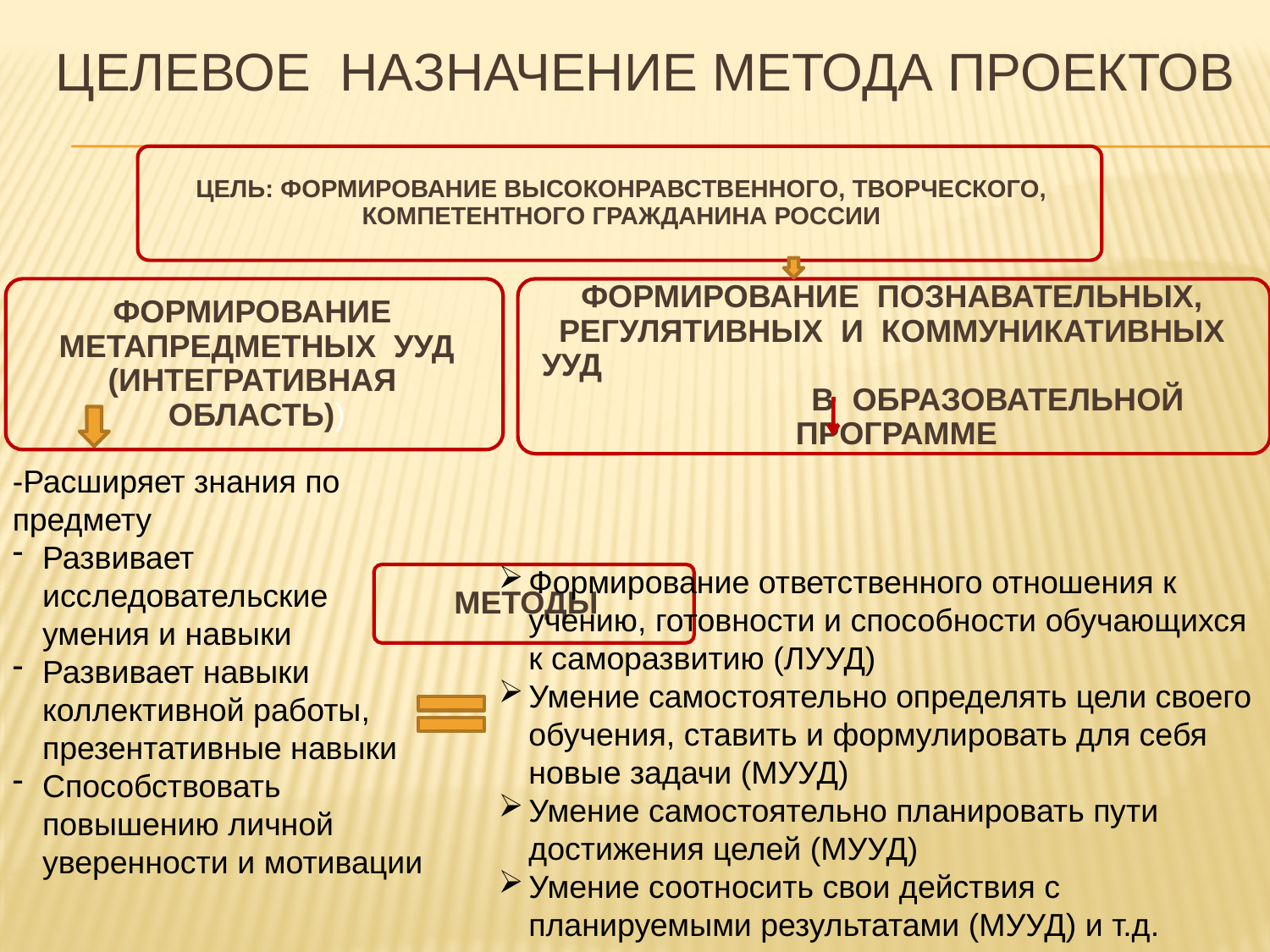

# ЦЕЛЕВОЕ  НАЗНАЧЕНИЕ метода проектов
ЦЕЛЬ: ФОРМИРОВАНИЕ ВЫСОКОНРАВСТВЕННОГО, ТВОРЧЕСКОГО, КОМПЕТЕНТНОГО ГРАЖДАНИНА РОССИИ

ФОРМИРОВАНИЕ  ПОЗНАВАТЕЛЬНЫХ,  РЕГУЛЯТИВНЫХ  И  КОММУНИКАТИВНЫХ  УУД                                                                                                  В  ОБРАЗОВАТЕЛЬНОЙ  ПРОГРАММЕ

МЕТОДЫ

ФОРМИРОВАНИЕ  МЕТАПРЕДМЕТНЫХ  УУД (ИНТЕГРАТИВНАЯ  ОБЛАСТЬ))

-Расширяет знания по предмету
Развивает исследовательские умения и навыки
Развивает навыки коллективной работы, презентативные навыки
Способствовать повышению личной уверенности и мотивации

Формирование ответственного отношения к учению, готовности и способности обучающихся к саморазвитию (ЛУУД)
Умение самостоятельно определять цели своего обучения, ставить и формулировать для себя новые задачи (МУУД)
Умение самостоятельно планировать пути достижения целей (МУУД)
Умение соотносить свои действия с планируемыми результатами (МУУД) и т.д.